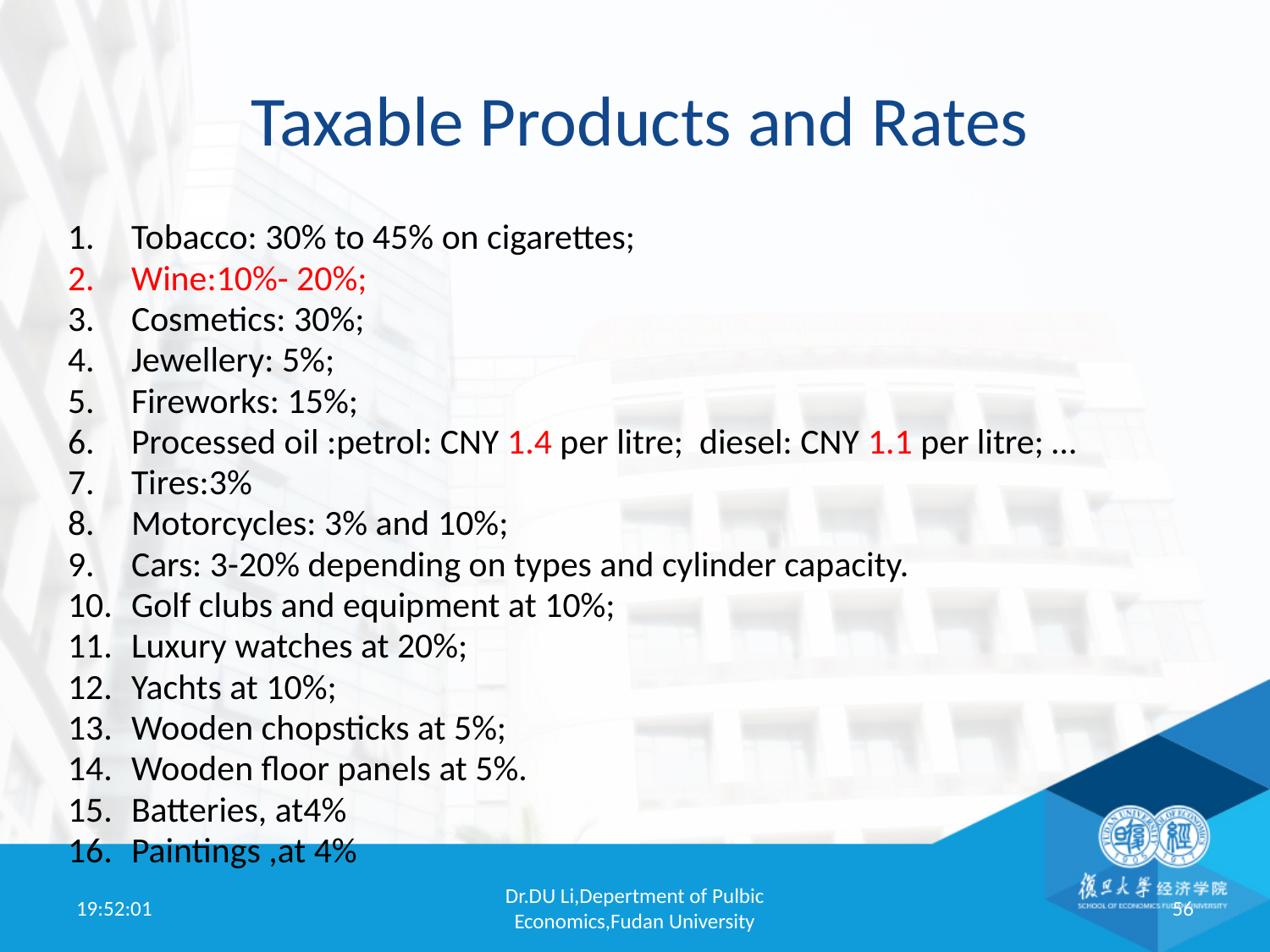

# Taxable Products and Rates
Tobacco: 30% to 45% on cigarettes;
Wine:10%- 20%;
Cosmetics: 30%;
Jewellery: 5%;
Fireworks: 15%;
Processed oil :petrol: CNY 1.4 per litre;  diesel: CNY 1.1 per litre; …
Tires:3%
Motorcycles: 3% and 10%;
Cars: 3-20% depending on types and cylinder capacity.
Golf clubs and equipment at 10%;
Luxury watches at 20%;
Yachts at 10%;
Wooden chopsticks at 5%;
Wooden floor panels at 5%.
Batteries, at4%
Paintings ,at 4%
19:52:01
Dr.DU Li,Depertment of Pulbic Economics,Fudan University
56